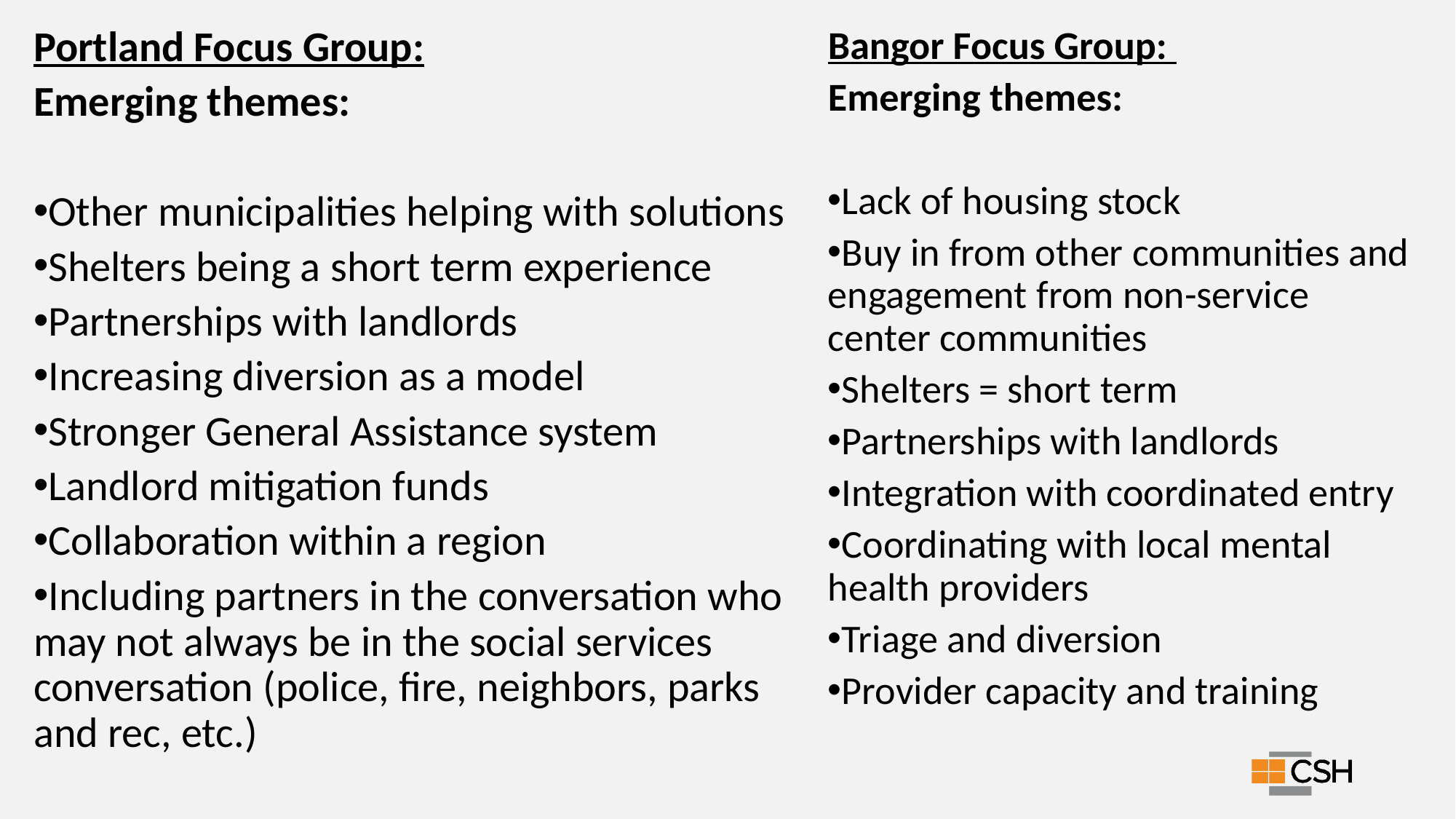

Portland Focus Group:​
Emerging themes:​

Other municipalities helping with solutions​
Shelters being a short term experience​
Partnerships with landlords ​
Increasing diversion as a model​
Stronger General Assistance system​
Landlord mitigation funds ​
Collaboration within a region​
Including partners in the conversation who may not always be in the social services conversation (police, fire, neighbors, parks and rec, etc.)
Bangor Focus Group: ​
Emerging themes:​

Lack of housing​ stock
Buy in from other communities and engagement from non-service center communities​
Shelters = short term ​
Partnerships with landlords ​
Integration with coordinated entry​ ​
Coordinating with local mental health providers
Triage and diversion​
Provider capacity and training